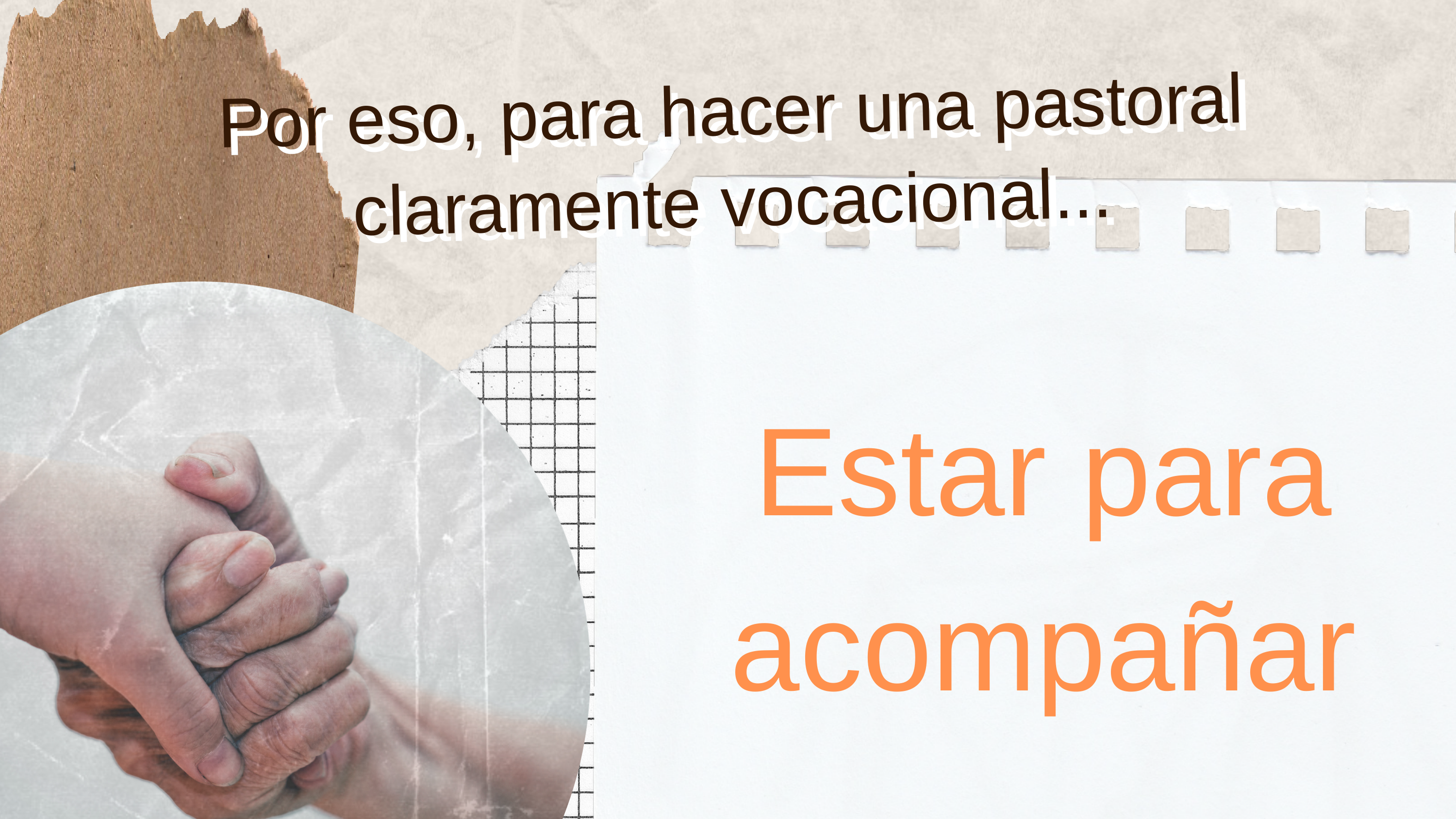

Por eso, para hacer una pastoral claramente vocacional...
Por eso, para hacer una pastoral claramente vocacional...

Estar para acompañar